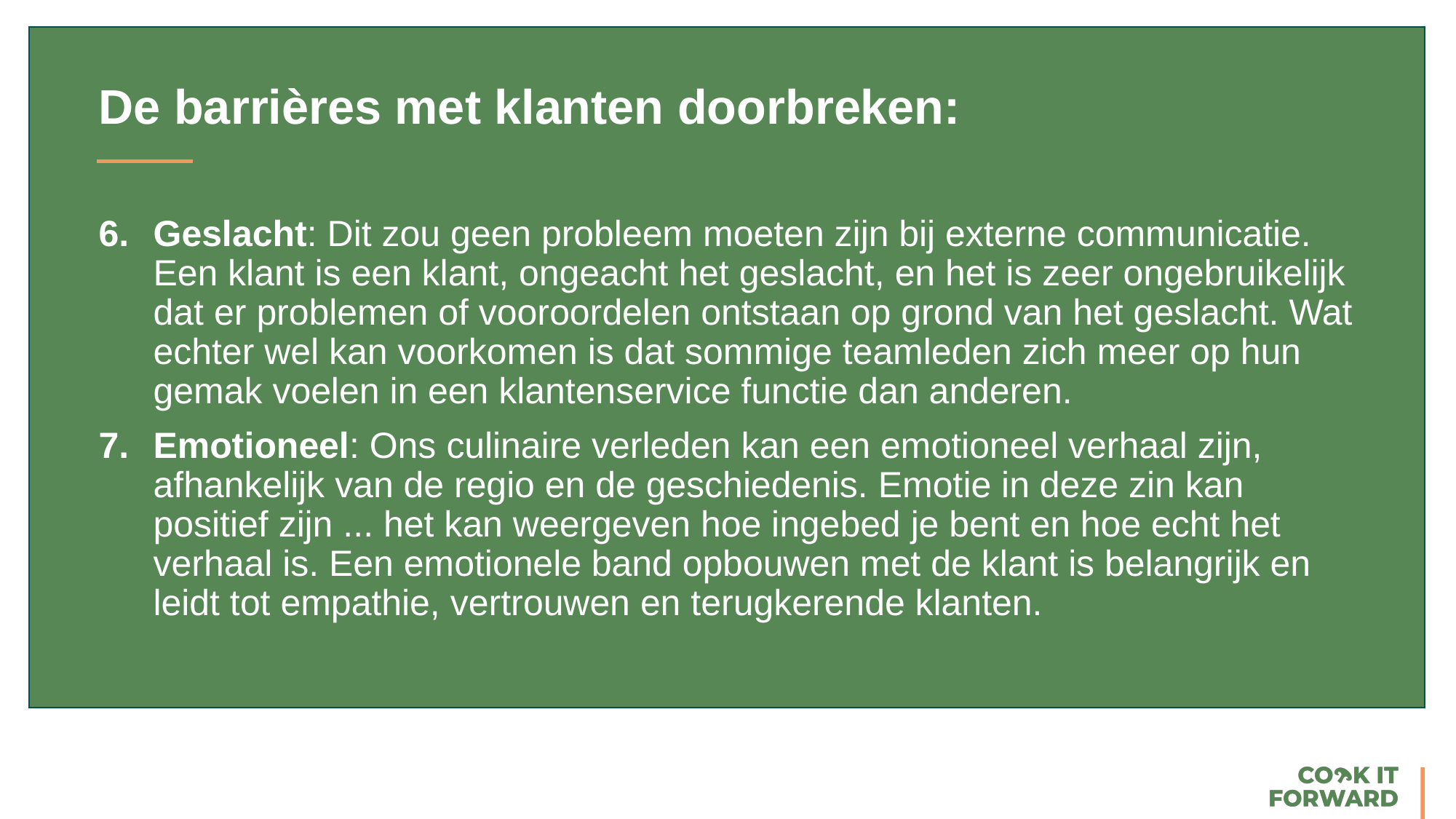

De barrières met klanten doorbreken:
Geslacht: Dit zou geen probleem moeten zijn bij externe communicatie. Een klant is een klant, ongeacht het geslacht, en het is zeer ongebruikelijk dat er problemen of vooroordelen ontstaan op grond van het geslacht. Wat echter wel kan voorkomen is dat sommige teamleden zich meer op hun gemak voelen in een klantenservice functie dan anderen.
Emotioneel: Ons culinaire verleden kan een emotioneel verhaal zijn, afhankelijk van de regio en de geschiedenis. Emotie in deze zin kan positief zijn ... het kan weergeven hoe ingebed je bent en hoe echt het verhaal is. Een emotionele band opbouwen met de klant is belangrijk en leidt tot empathie, vertrouwen en terugkerende klanten.